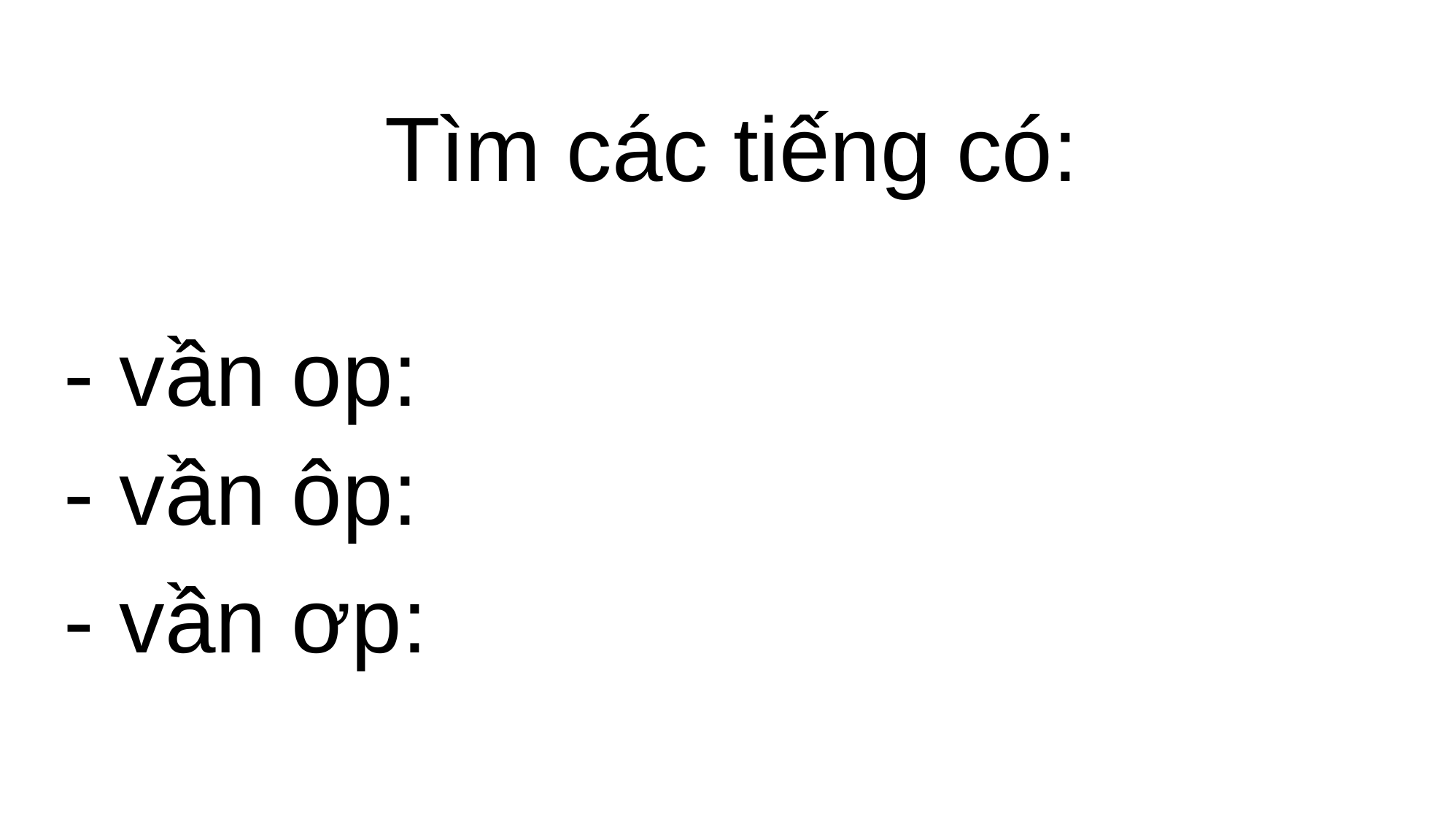

Tìm các tiếng có:
- vần op:
- vần ôp:
- vần ơp: